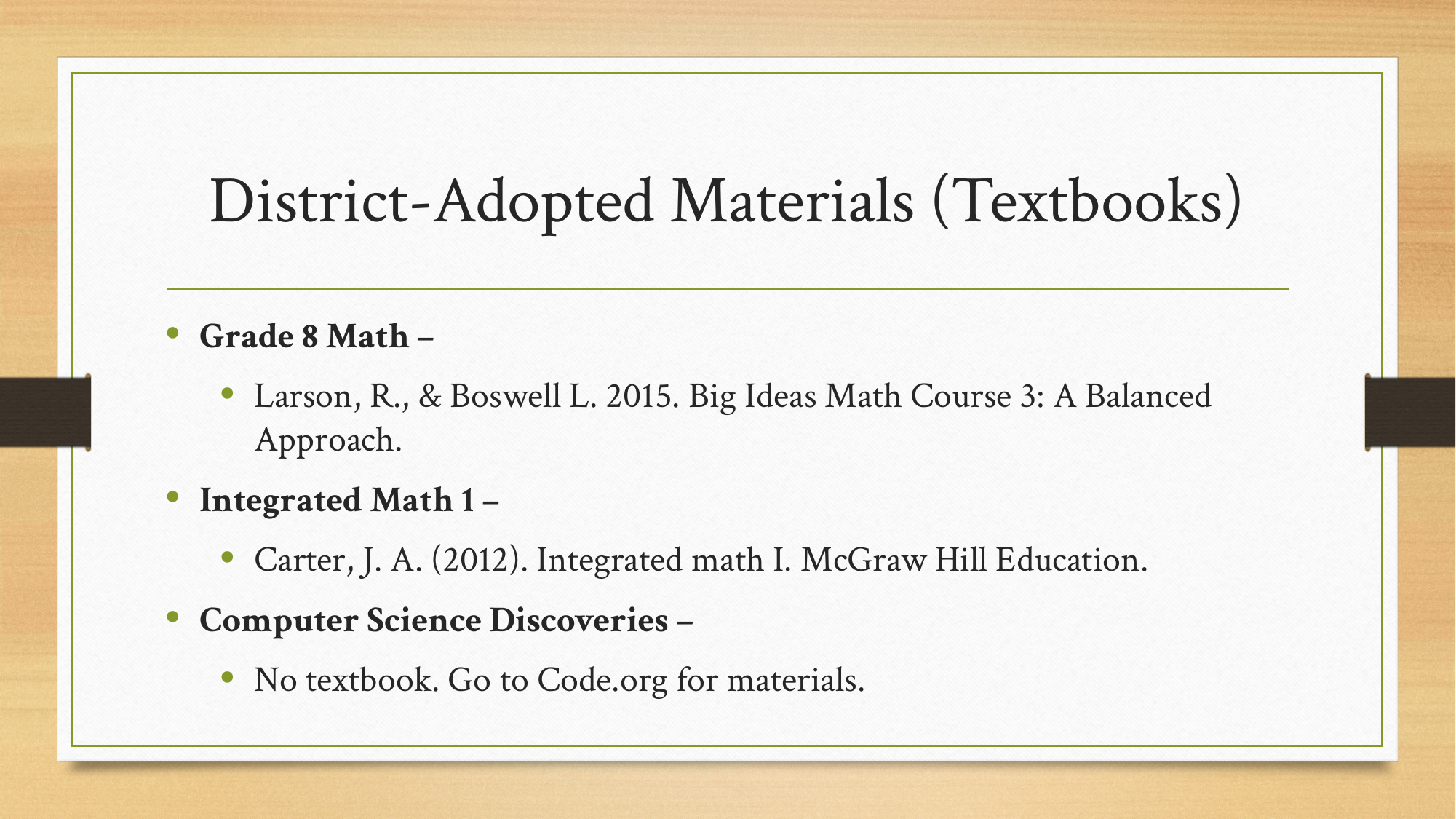

# District-Adopted Materials (Textbooks)
Grade 8 Math –
Larson, R., & Boswell L. 2015. Big Ideas Math Course 3: A Balanced Approach.
Integrated Math 1 –
Carter, J. A. (2012). Integrated math I. McGraw Hill Education.
Computer Science Discoveries –
No textbook. Go to Code.org for materials.